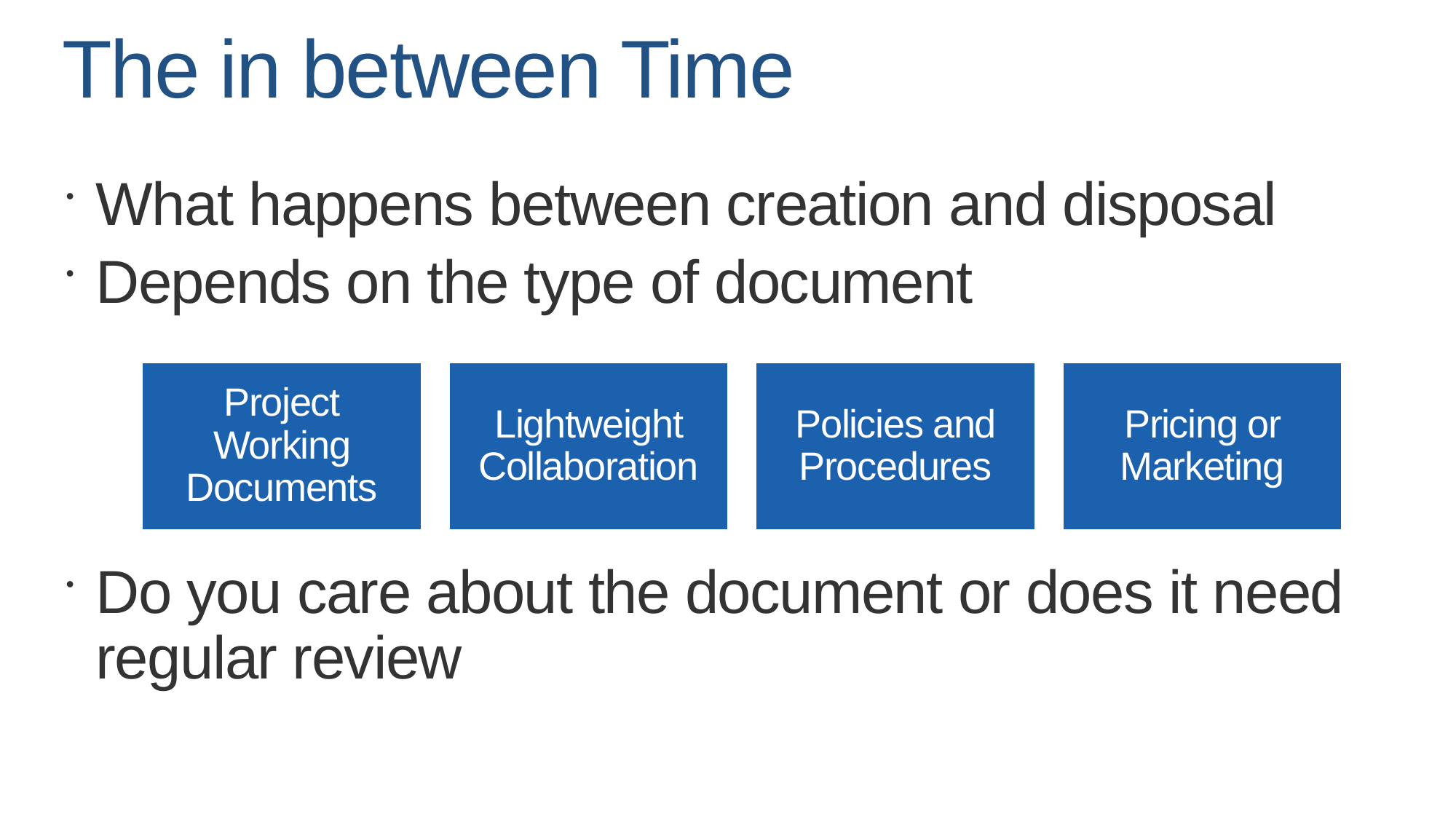

# The in between Time
What happens between creation and disposal
Depends on the type of document

Do you care about the document or does it need regular review
Project Working Documents
Lightweight Collaboration
Policies and Procedures
Pricing or Marketing